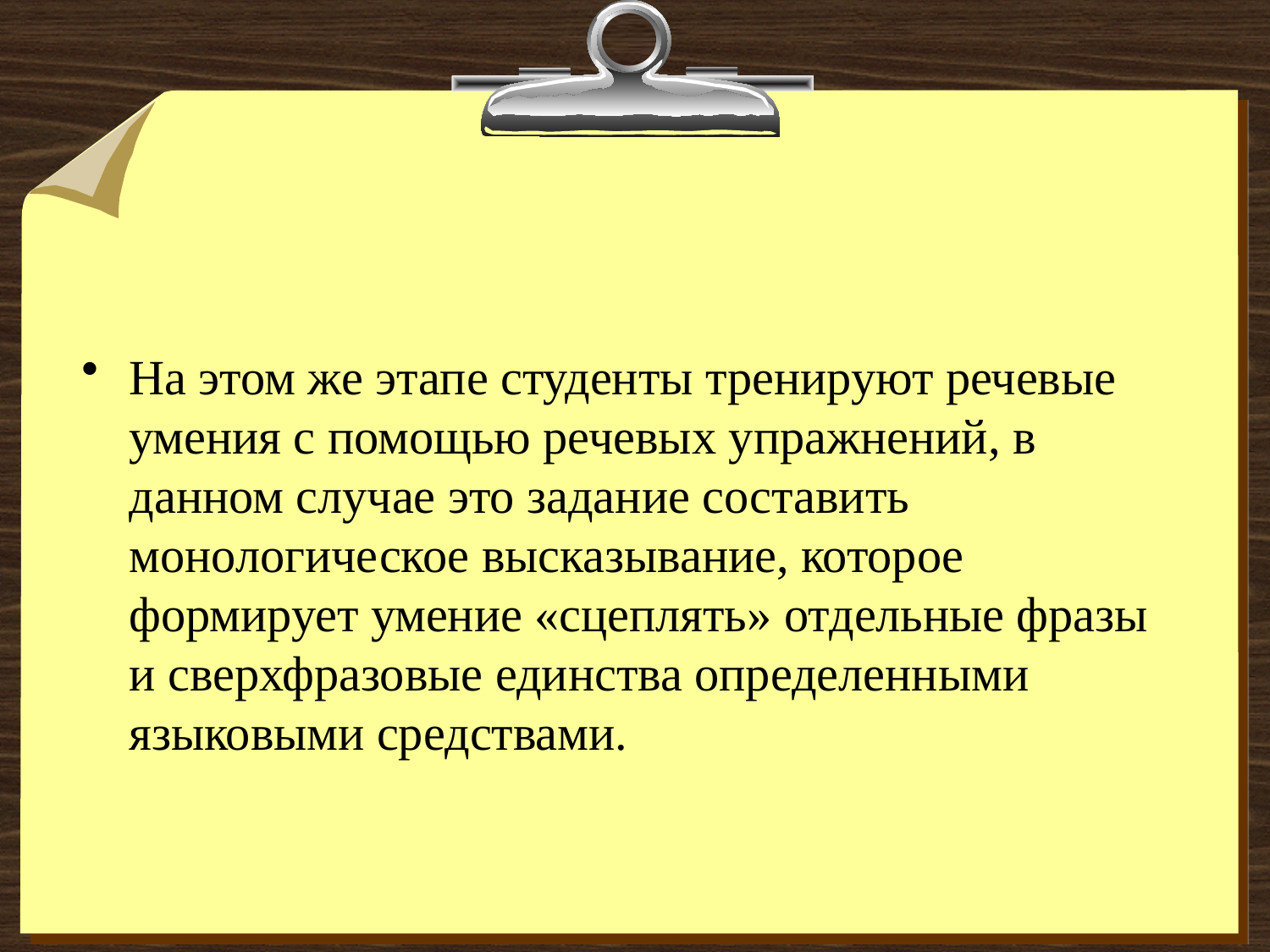

#
На этом же этапе студенты тренируют речевые умения с помощью речевых упражнений, в данном случае это задание составить монологическое высказывание, которое формирует умение «сцеплять» отдельные фразы и сверхфразовые единства определенными языковыми средствами.